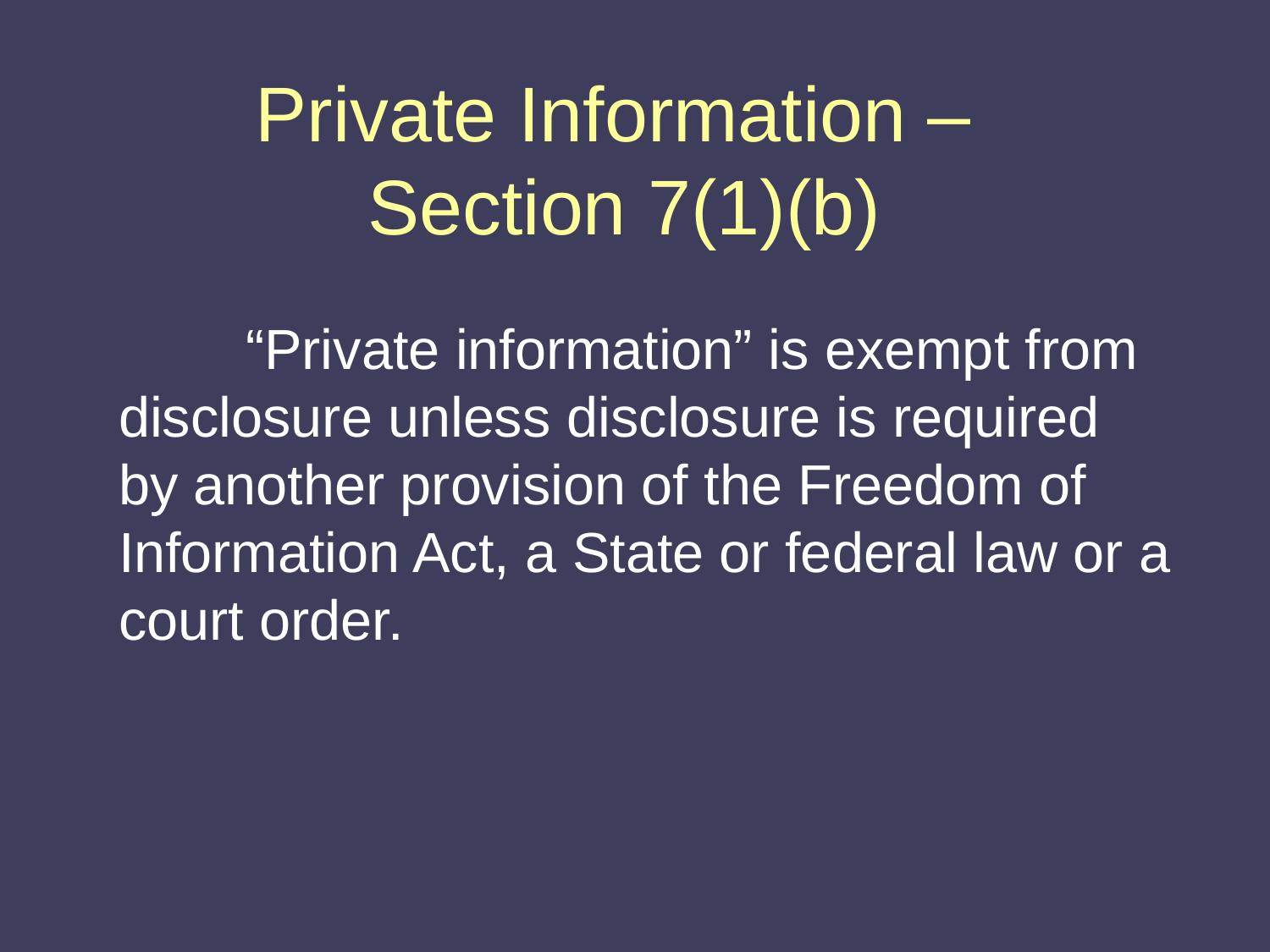

# Private Information – Section 7(1)(b)
	“Private information” is exempt from disclosure unless disclosure is required  by another provision of the Freedom of Information Act, a State or federal law or a court order.